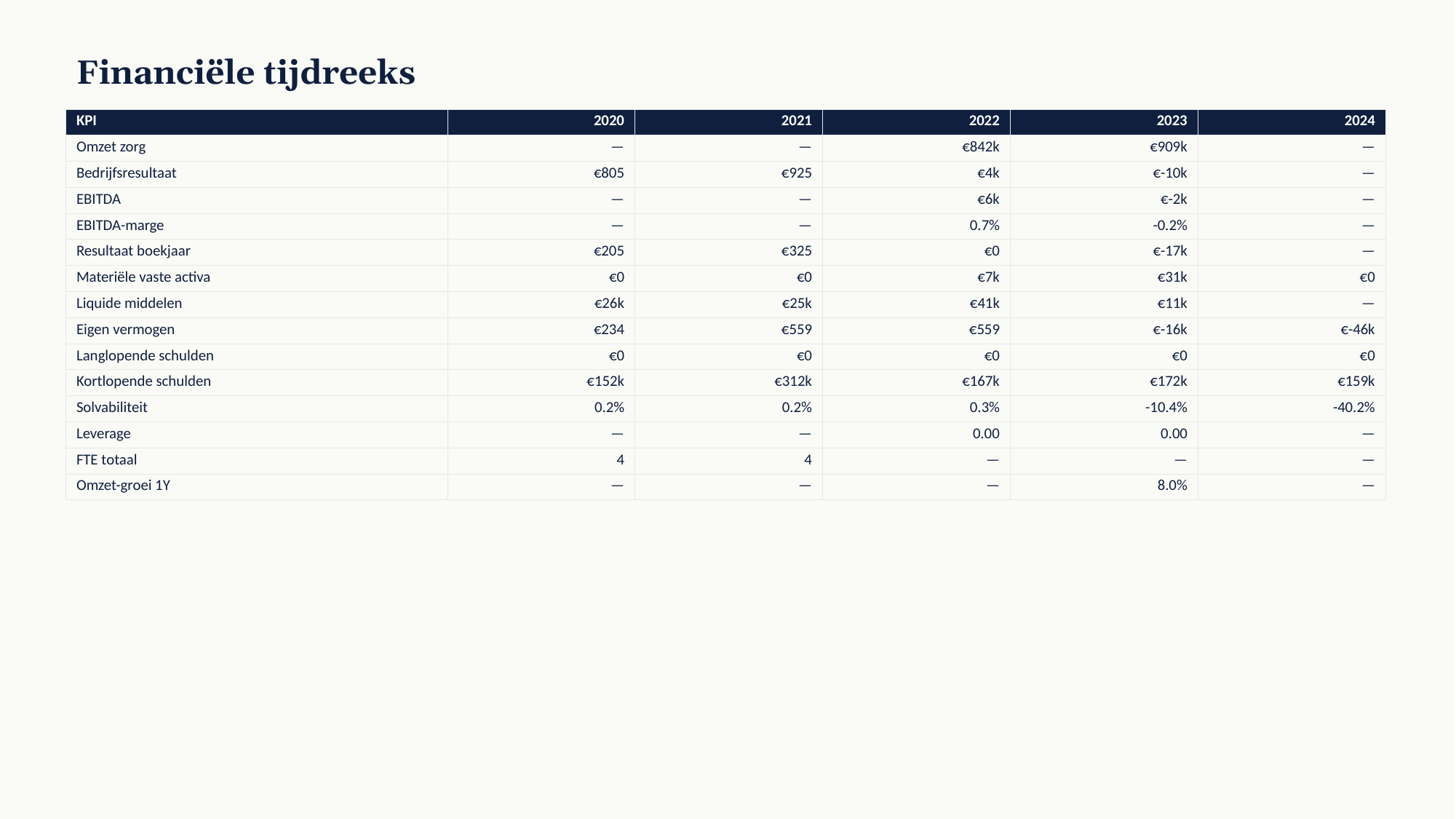

Financiële tijdreeks
| KPI | 2020 | 2021 | 2022 | 2023 | 2024 |
| --- | --- | --- | --- | --- | --- |
| Omzet zorg | — | — | €842k | €909k | — |
| Bedrijfsresultaat | €805 | €925 | €4k | €-10k | — |
| EBITDA | — | — | €6k | €-2k | — |
| EBITDA-marge | — | — | 0.7% | -0.2% | — |
| Resultaat boekjaar | €205 | €325 | €0 | €-17k | — |
| Materiële vaste activa | €0 | €0 | €7k | €31k | €0 |
| Liquide middelen | €26k | €25k | €41k | €11k | — |
| Eigen vermogen | €234 | €559 | €559 | €-16k | €-46k |
| Langlopende schulden | €0 | €0 | €0 | €0 | €0 |
| Kortlopende schulden | €152k | €312k | €167k | €172k | €159k |
| Solvabiliteit | 0.2% | 0.2% | 0.3% | -10.4% | -40.2% |
| Leverage | — | — | 0.00 | 0.00 | — |
| FTE totaal | 4 | 4 | — | — | — |
| Omzet-groei 1Y | — | — | — | 8.0% | — |